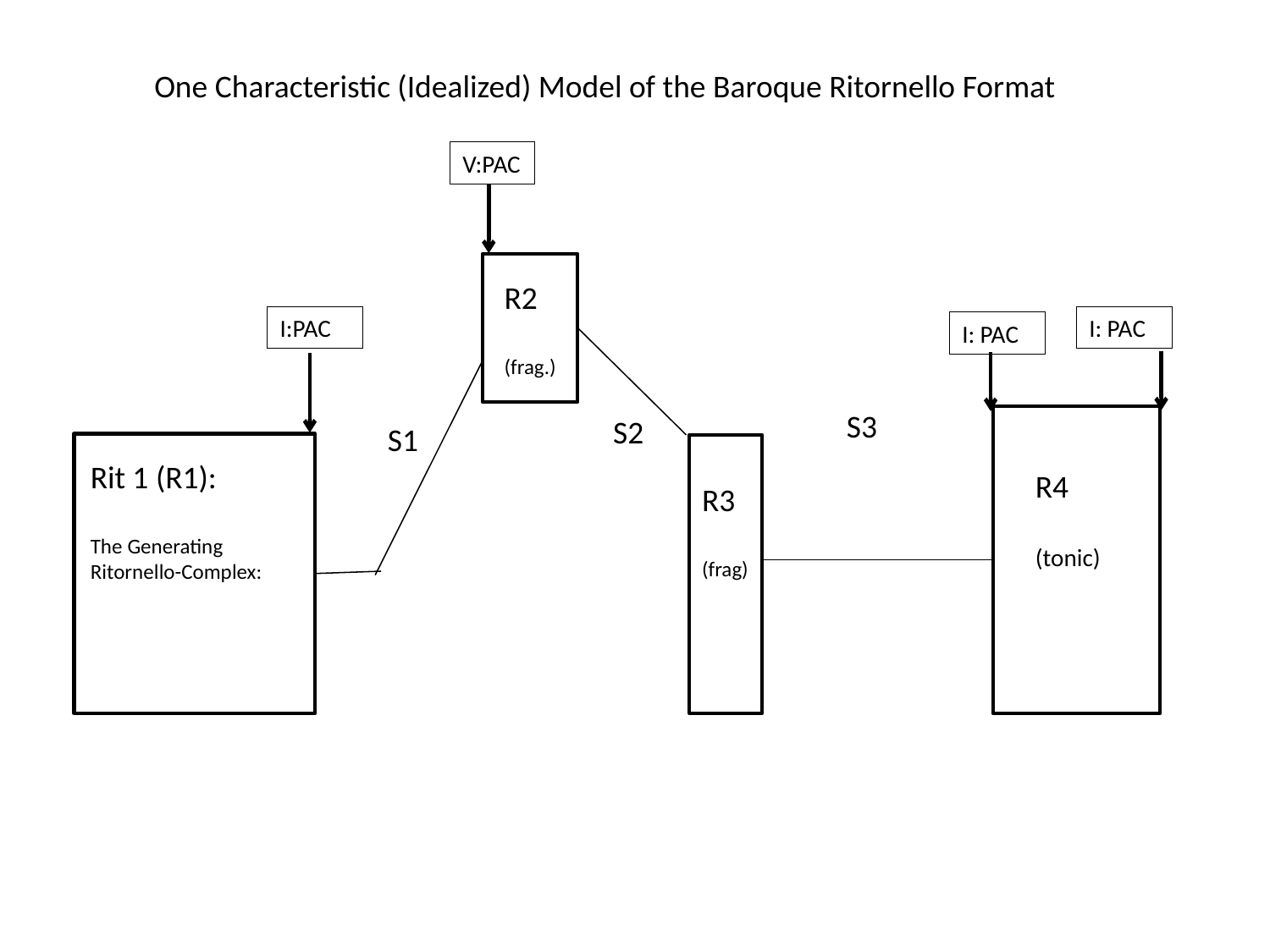

One Characteristic (Idealized) Model of the Baroque Ritornello Format
V:PAC

R2

(frag.)
I:PAC
I: PAC
I: PAC
S3
S2

S1

Rit 1 (R1):

The Generating
Ritornello-Complex:

R4

(tonic)
R3

(frag)